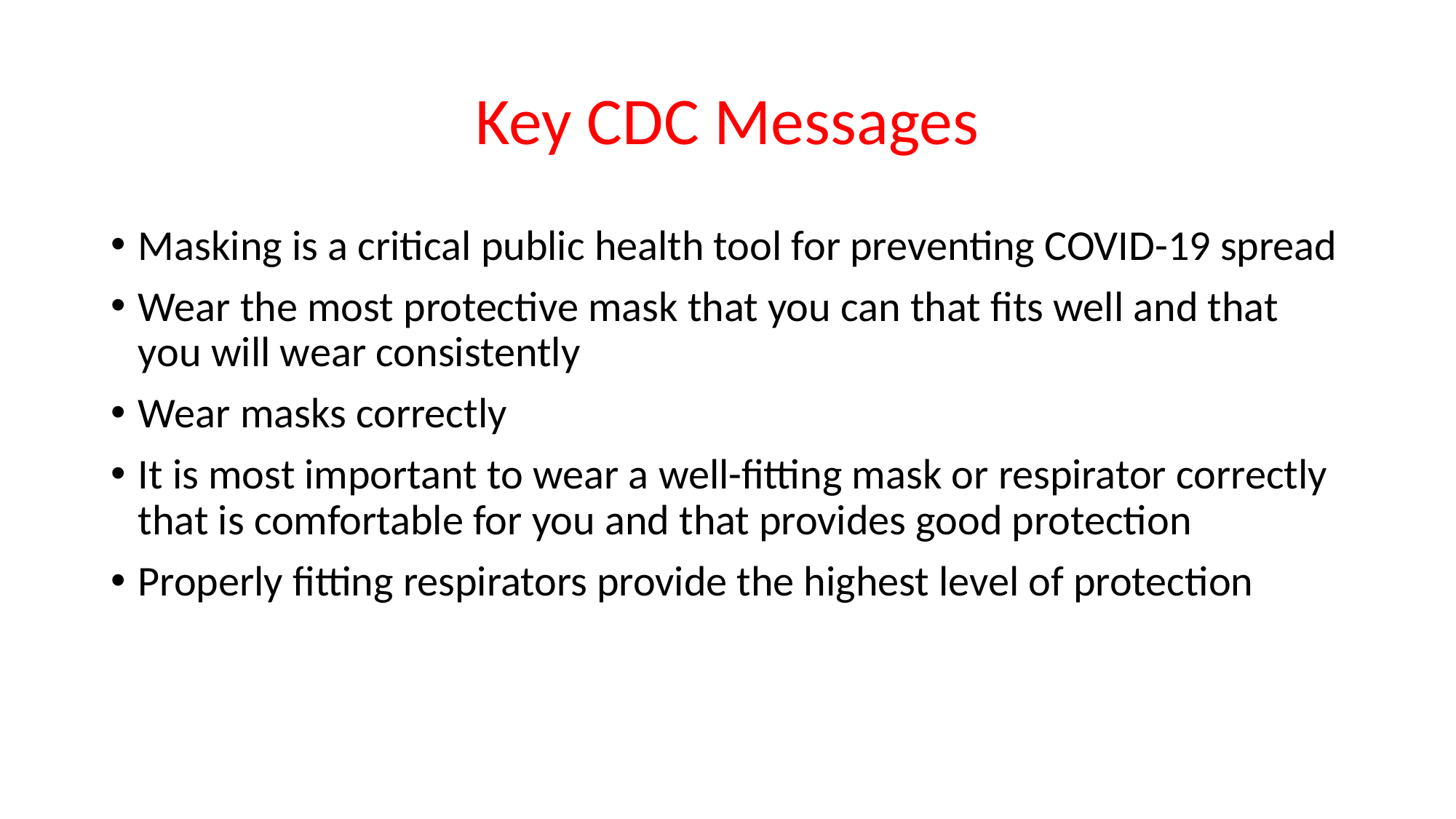

# Key CDC Messages
Masking is a critical public health tool for preventing COVID-19 spread
Wear the most protective mask that you can that fits well and that you will wear consistently
Wear masks correctly
It is most important to wear a well-fitting mask or respirator correctly that is comfortable for you and that provides good protection
Properly fitting respirators provide the highest level of protection